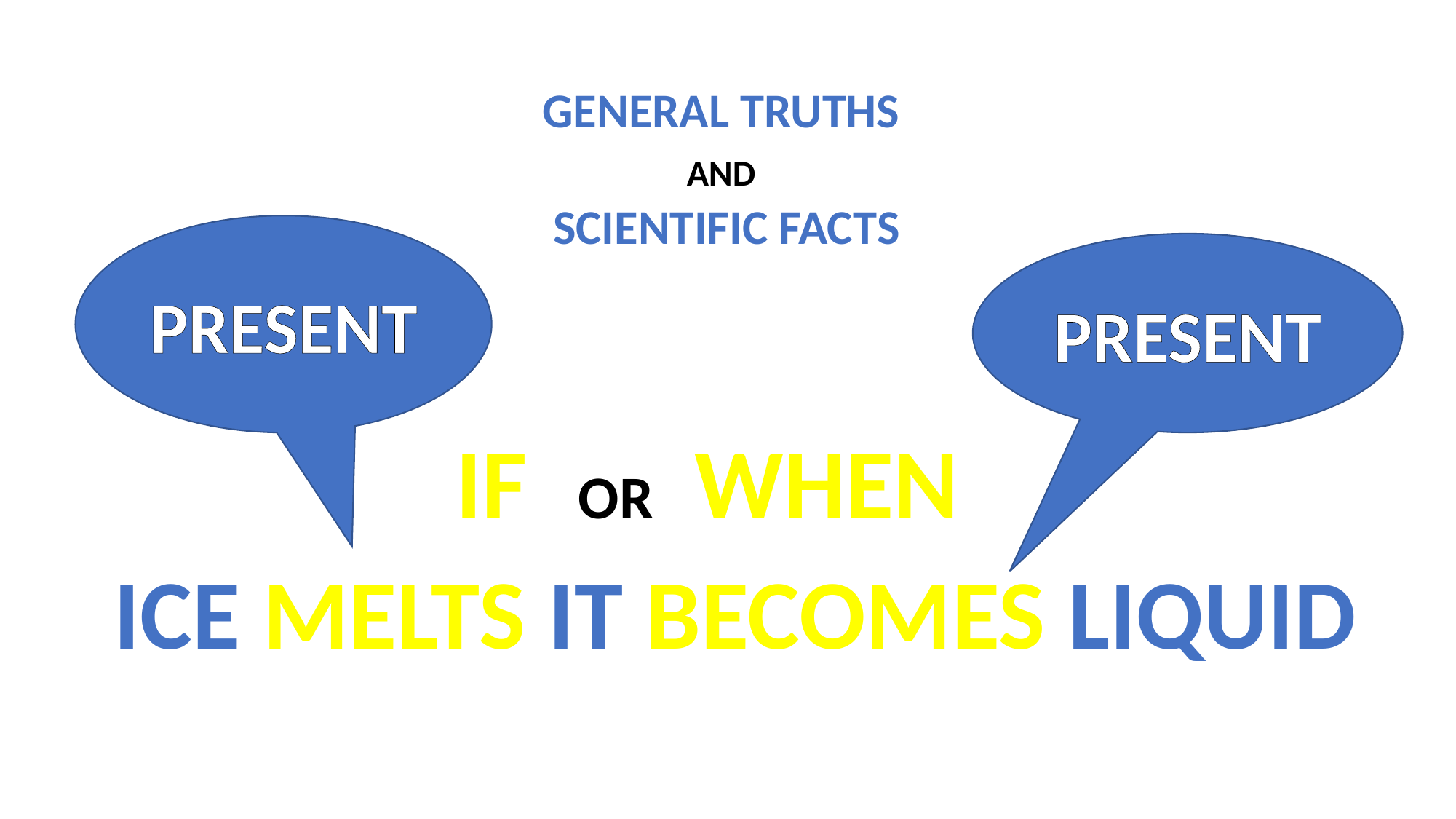

GENERAL TRUTHS
AND
SCIENTIFIC FACTS
PRESENT
PRESENT
WHEN
IF
OR
ICE MELTS IT BECOMES LIQUID